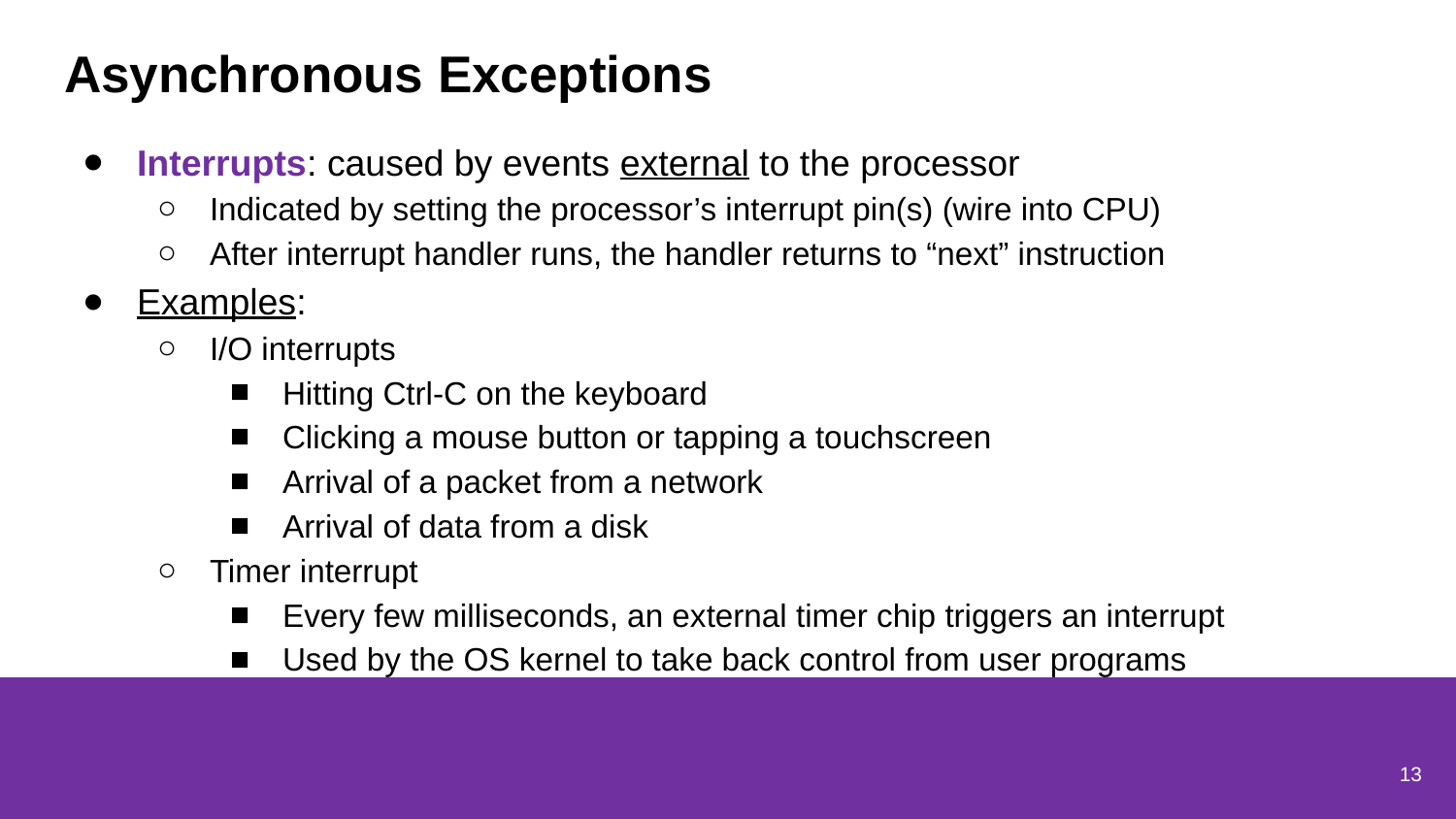

# Asynchronous Exceptions
Interrupts: caused by events external to the processor
Indicated by setting the processor’s interrupt pin(s) (wire into CPU)
After interrupt handler runs, the handler returns to “next” instruction
Examples:
I/O interrupts
Hitting Ctrl-C on the keyboard
Clicking a mouse button or tapping a touchscreen
Arrival of a packet from a network
Arrival of data from a disk
Timer interrupt
Every few milliseconds, an external timer chip triggers an interrupt
Used by the OS kernel to take back control from user programs
13